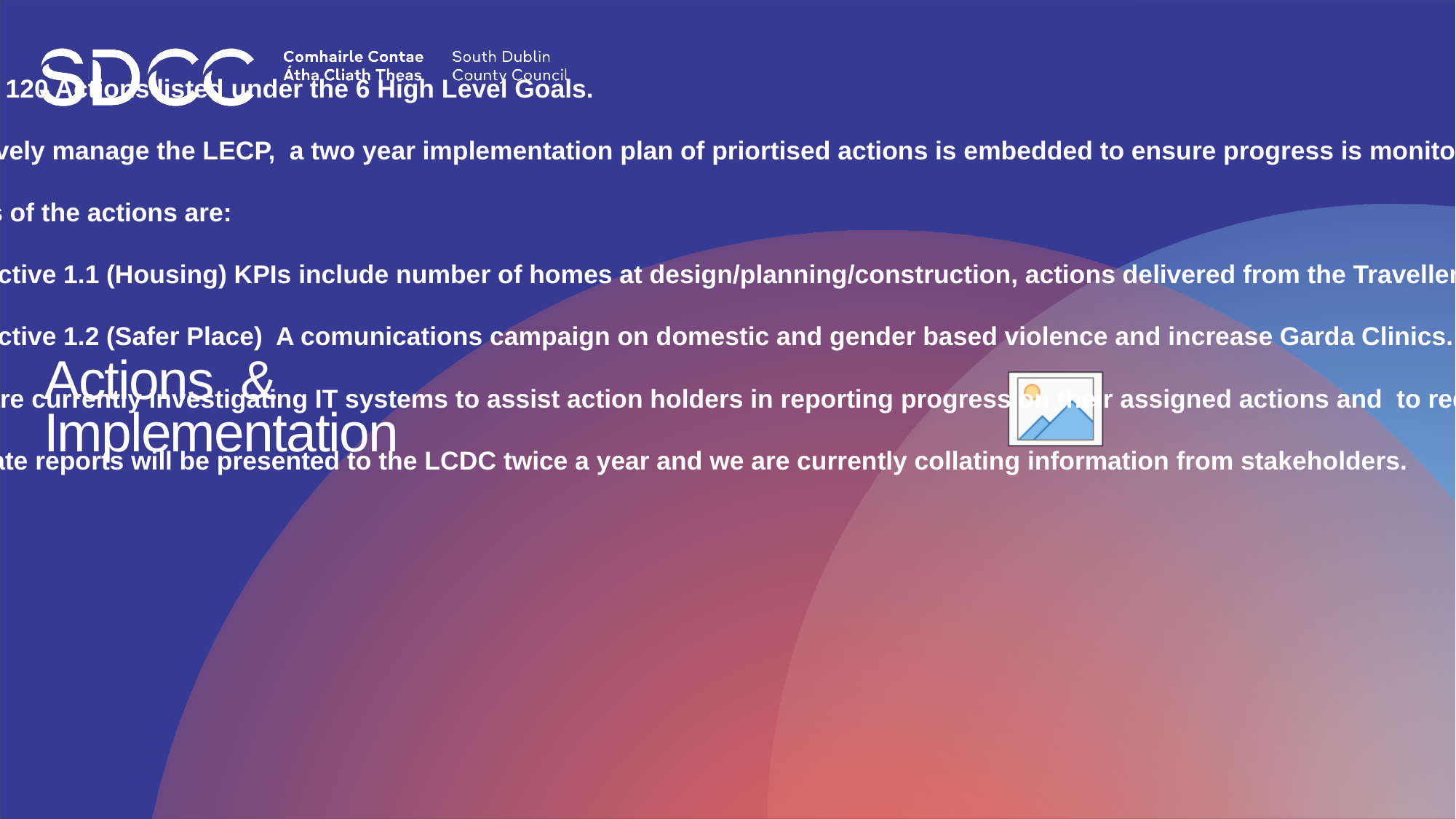

There are 120 Actions listed under the 6 High Level Goals.

To effectively manage the LECP,  a two year implementation plan of priortised actions is embedded to ensure progress is monitored.

Examples of the actions are:

Objective 1.1 (Housing) KPIs include number of homes at design/planning/construction, actions delivered from the Traveller Accommodation Plan

Objective 1.2 (Safer Place)  A comunications campaign on domestic and gender based violence and increase Garda Clinics.

We are currently investigating IT systems to assist action holders in reporting progress on their assigned actions and  to reduce the administrative burden for both stakeholders and staff.

Update reports will be presented to the LCDC twice a year and we are currently collating information from stakeholders.

# Actions  &  Implementation